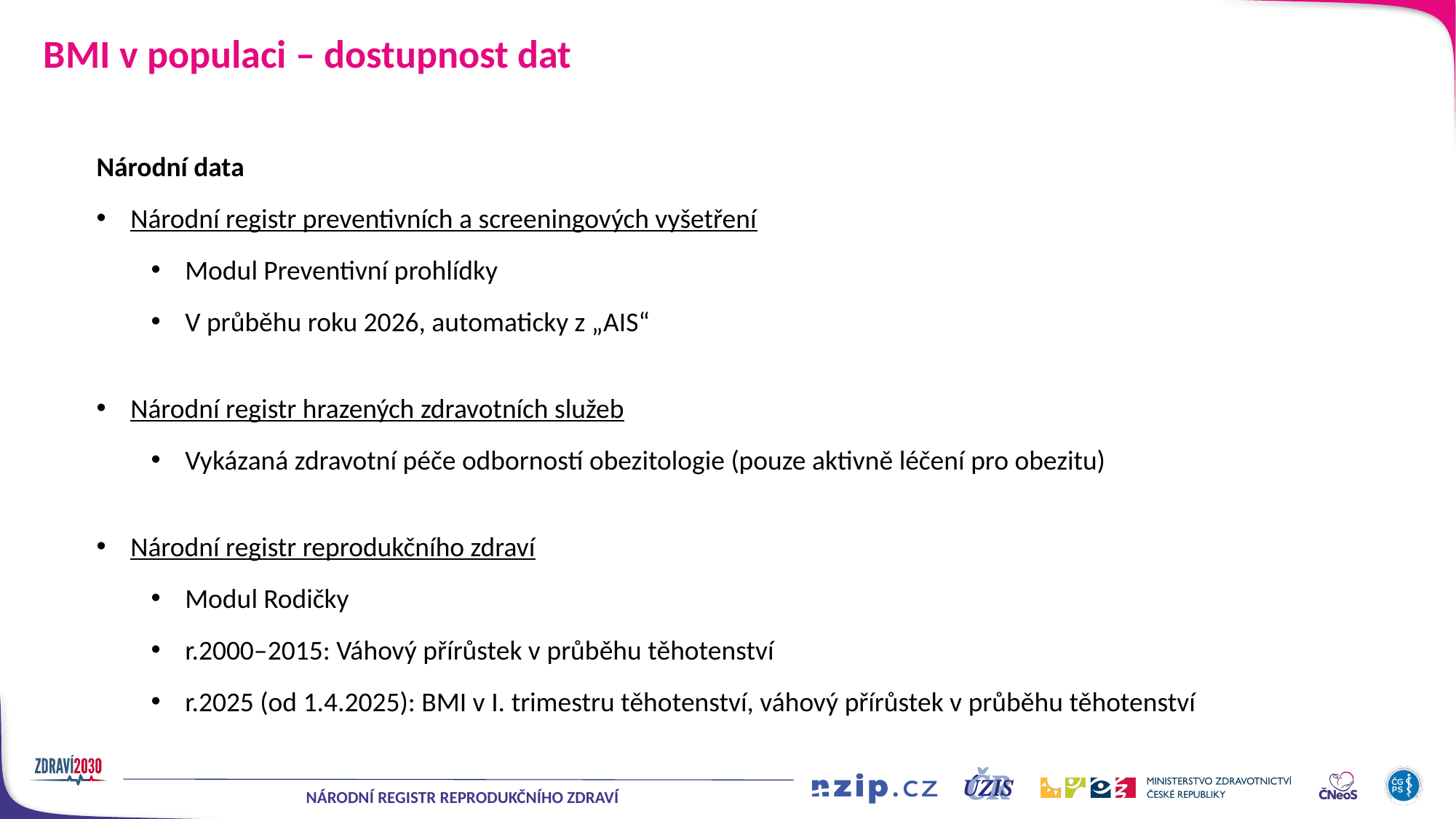

# BMI v populaci – dostupnost dat
Národní data
Národní registr preventivních a screeningových vyšetření
Modul Preventivní prohlídky
V průběhu roku 2026, automaticky z „AIS“

Národní registr hrazených zdravotních služeb
Vykázaná zdravotní péče odborností obezitologie (pouze aktivně léčení pro obezitu)

Národní registr reprodukčního zdraví
Modul Rodičky
r.2000–2015: Váhový přírůstek v průběhu těhotenství
r.2025 (od 1.4.2025): BMI v I. trimestru těhotenství, váhový přírůstek v průběhu těhotenství